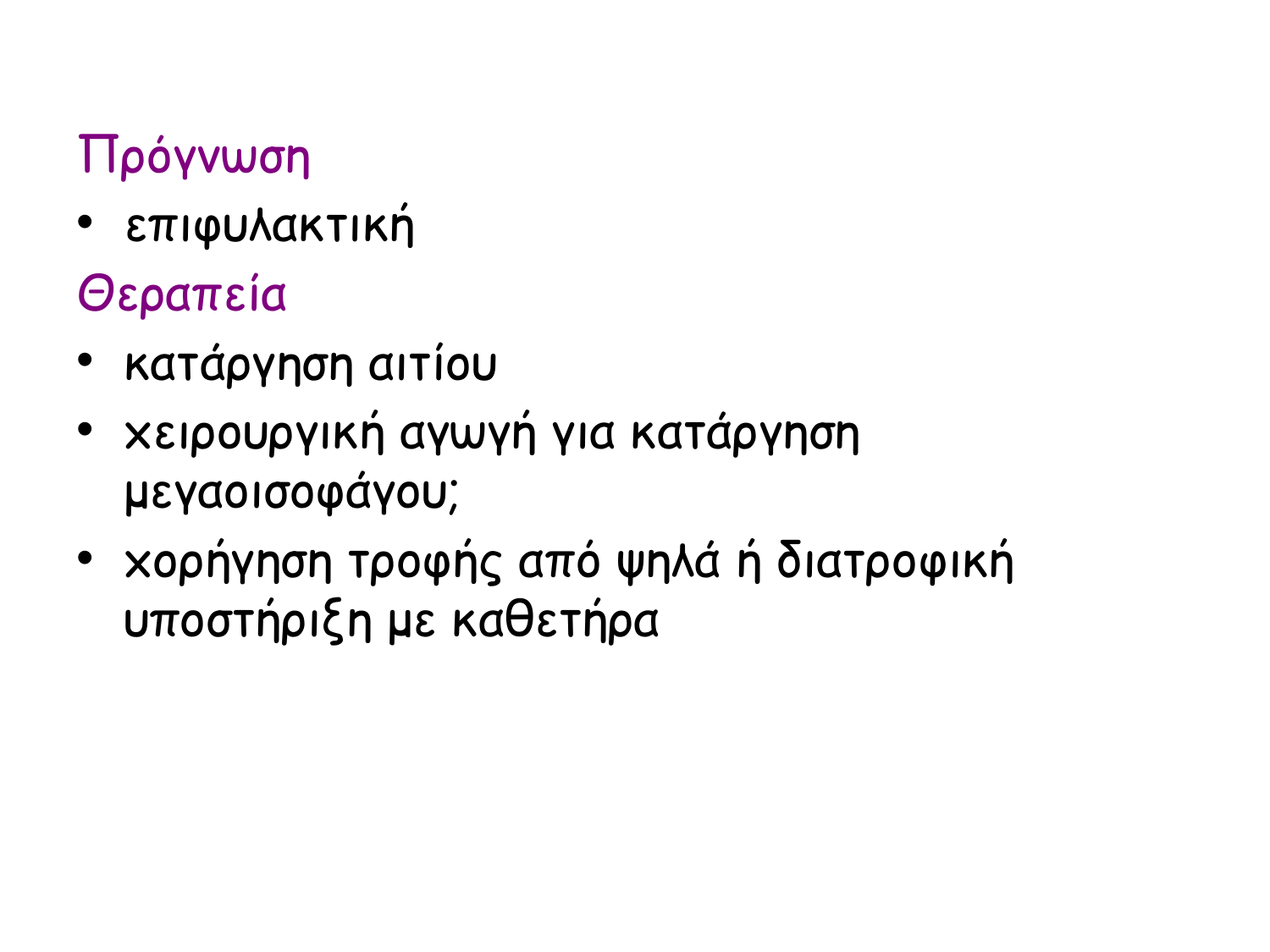

#
Πρόγνωση
επιφυλακτική
Θεραπεία
κατάργηση αιτίου
χειρουργική αγωγή για κατάργηση μεγαοισοφάγου;
χορήγηση τροφής από ψηλά ή διατροφική υποστήριξη με καθετήρα